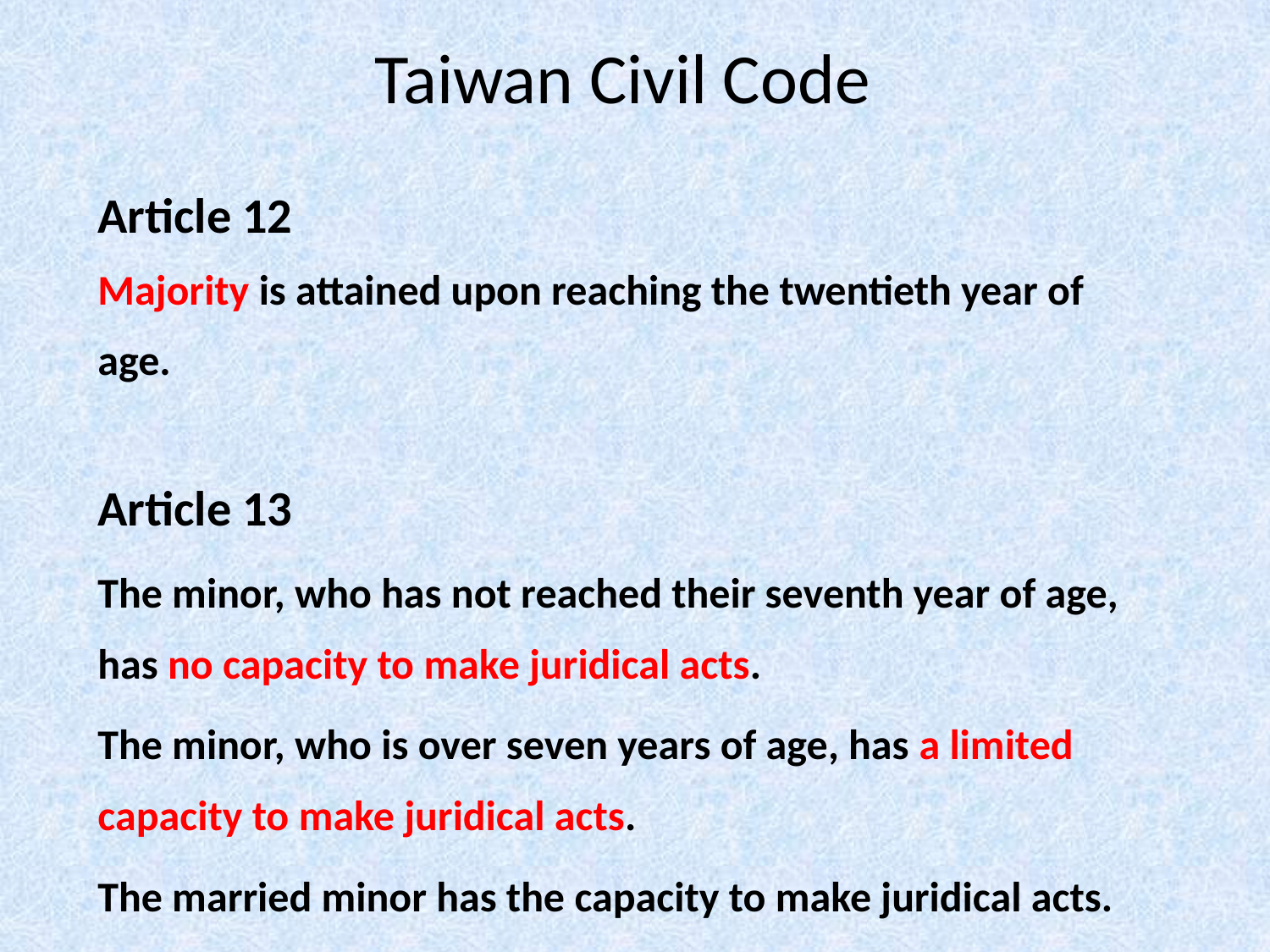

# Taiwan Civil Code
Article 12
Majority is attained upon reaching the twentieth year of age.

Article 13
The minor, who has not reached their seventh year of age, has no capacity to make juridical acts.
The minor, who is over seven years of age, has a limited capacity to make juridical acts.
The married minor has the capacity to make juridical acts.